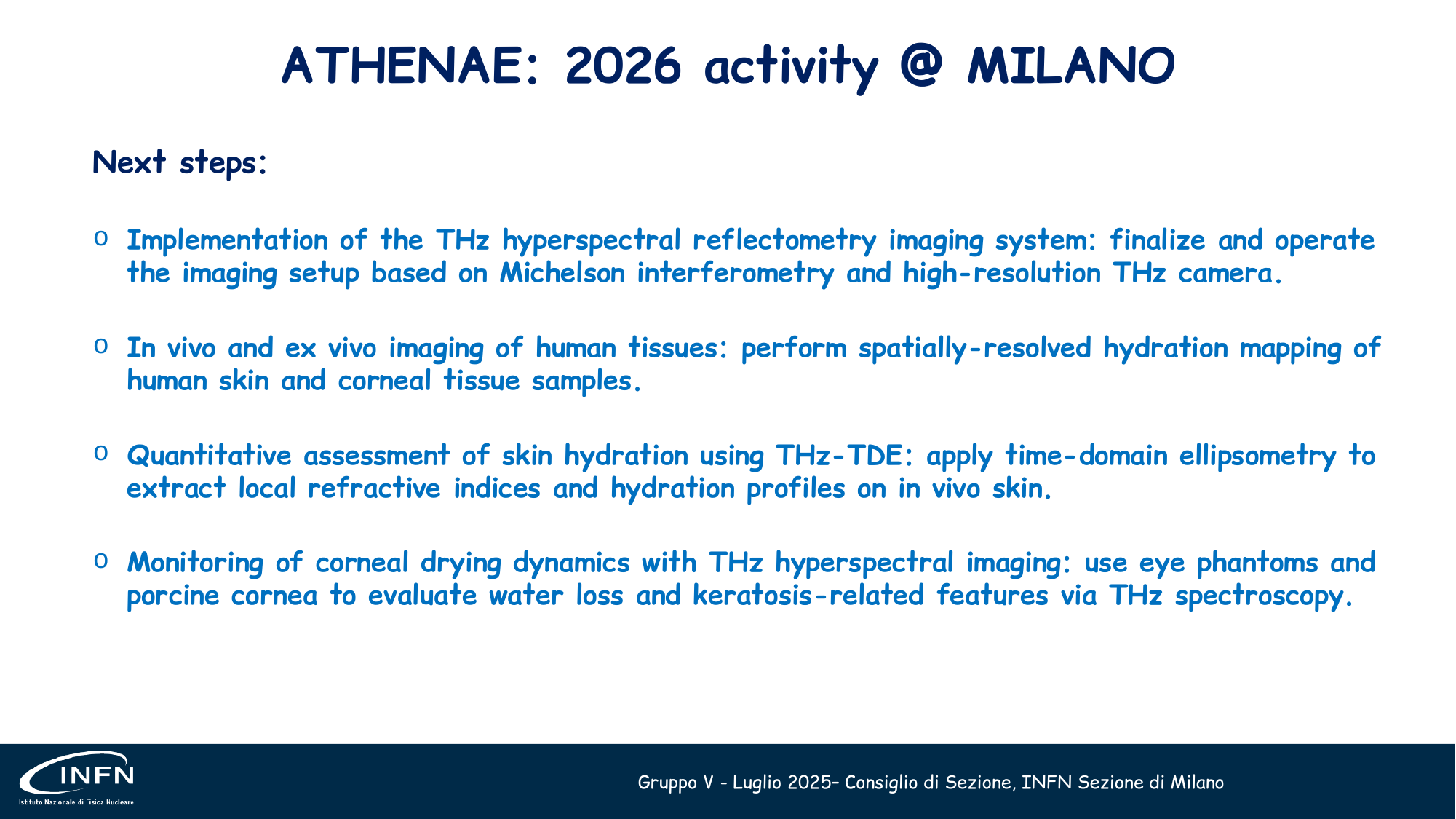

# ATHENAE: 2026 activity @ MILANO
Next steps:

Implementation of the THz hyperspectral reflectometry imaging system: finalize and operate the imaging setup based on Michelson interferometry and high-resolution THz camera.

In vivo and ex vivo imaging of human tissues: perform spatially-resolved hydration mapping of human skin and corneal tissue samples.

Quantitative assessment of skin hydration using THz-TDE: apply time-domain ellipsometry to extract local refractive indices and hydration profiles on in vivo skin.

Monitoring of corneal drying dynamics with THz hyperspectral imaging: use eye phantoms and porcine cornea to evaluate water loss and keratosis-related features via THz spectroscopy.